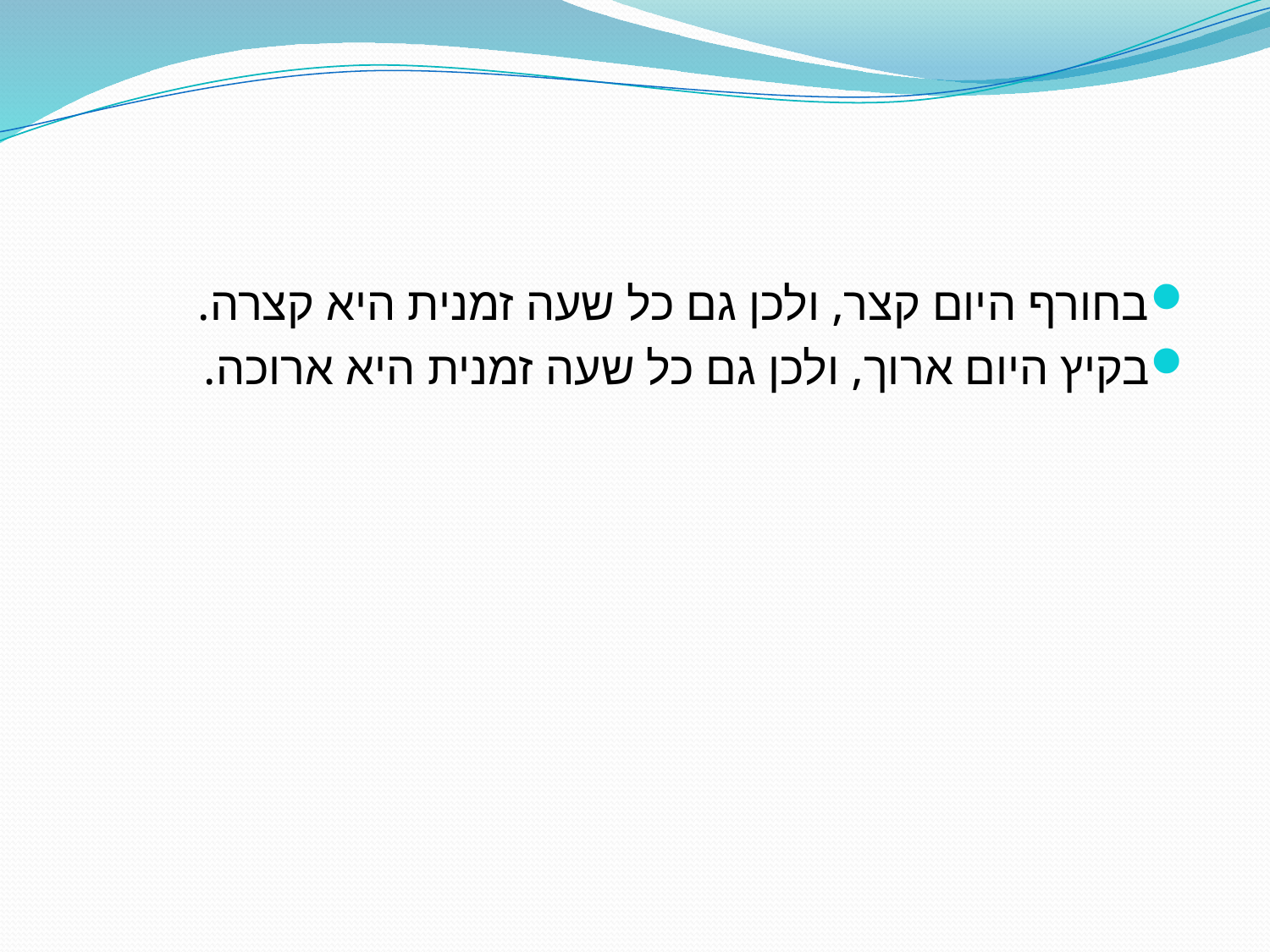

#
בחורף היום קצר, ולכן גם כל שעה זמנית היא קצרה.
בקיץ היום ארוך, ולכן גם כל שעה זמנית היא ארוכה.